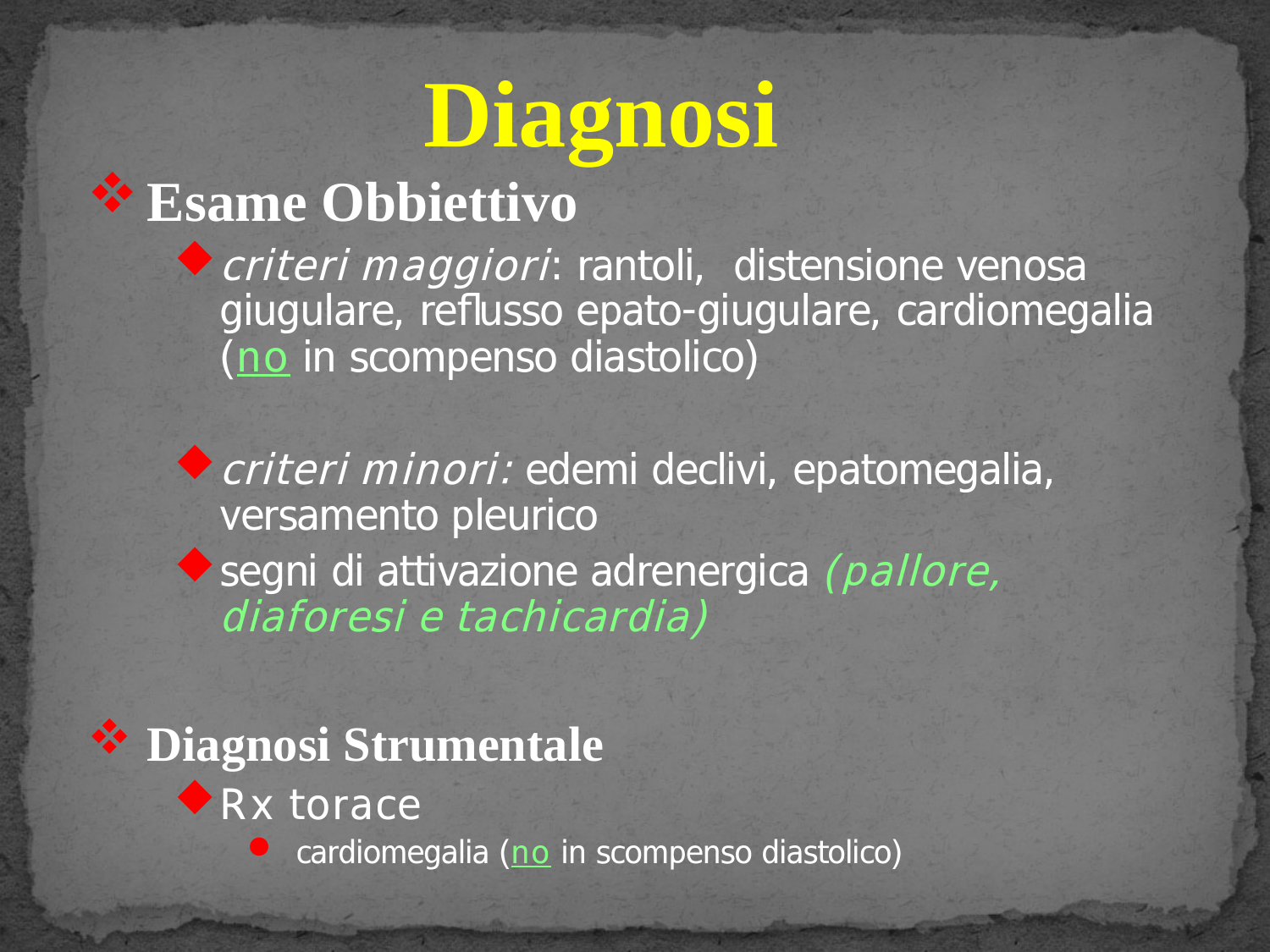

Diagnosi
Esame Obbiettivo
criteri maggiori: rantoli,  distensione venosa giugulare, reflusso epato-giugulare, cardiomegalia (no in scompenso diastolico)

criteri minori: edemi declivi, epatomegalia, versamento pleurico
segni di attivazione adrenergica (pallore, diaforesi e tachicardia)

Diagnosi Strumentale
Rx torace
cardiomegalia (no in scompenso diastolico)